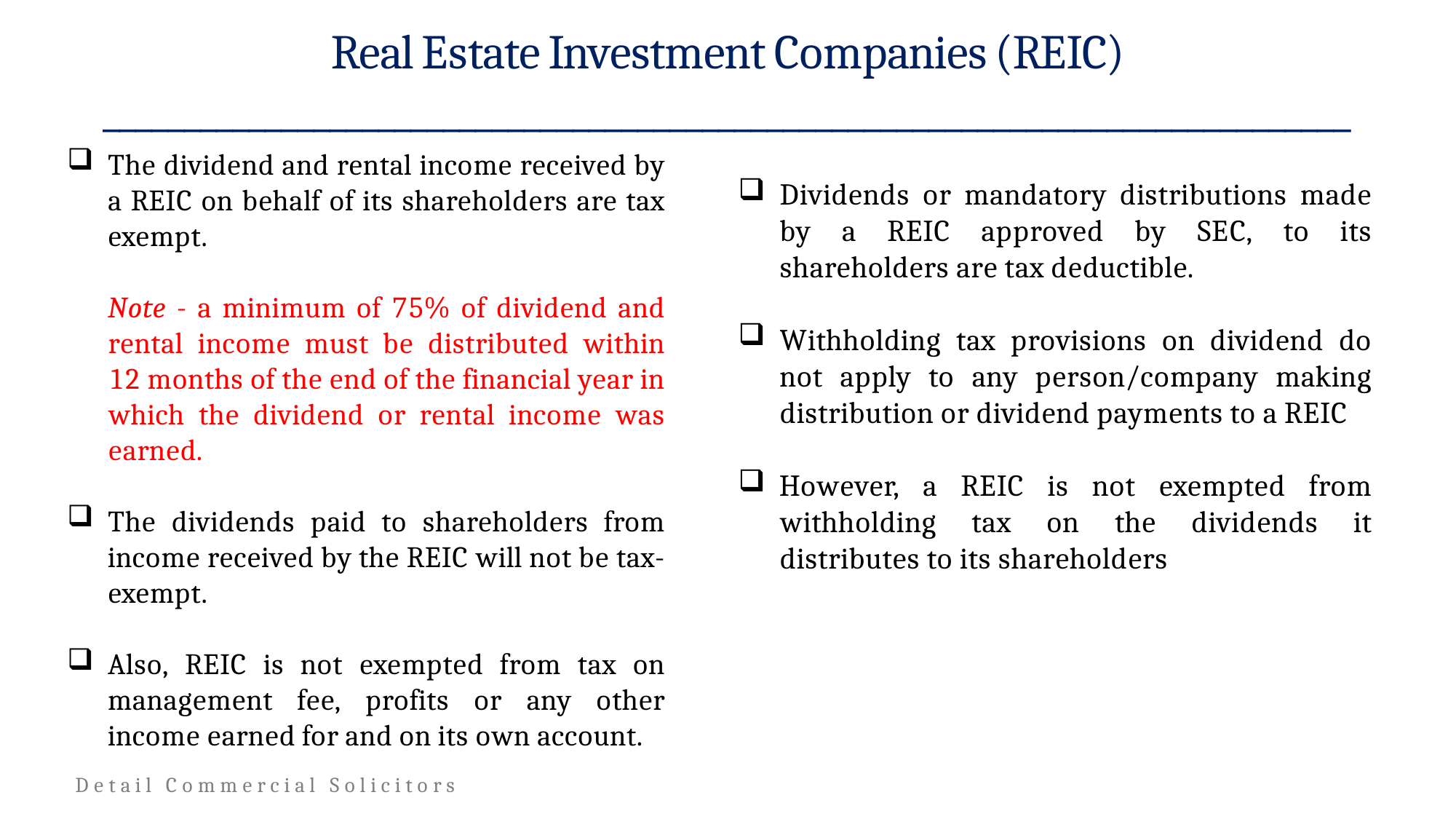

# Real Estate Investment Companies (REIC) _____________________________________________________________________________

The dividend and rental income received by a REIC on behalf of its shareholders are tax exempt.

Note - a minimum of 75% of dividend and rental income must be distributed within 12 months of the end of the financial year in which the dividend or rental income was earned.

The dividends paid to shareholders from income received by the REIC will not be tax-exempt.

Also, REIC is not exempted from tax on management fee, profits or any other income earned for and on its own account.

Dividends or mandatory distributions made by a REIC approved by SEC, to its shareholders are tax deductible.

Withholding tax provisions on dividend do not apply to any person/company making distribution or dividend payments to a REIC

However, a REIC is not exempted from withholding tax on the dividends it distributes to its shareholders
17
Detail Commercial Solicitors